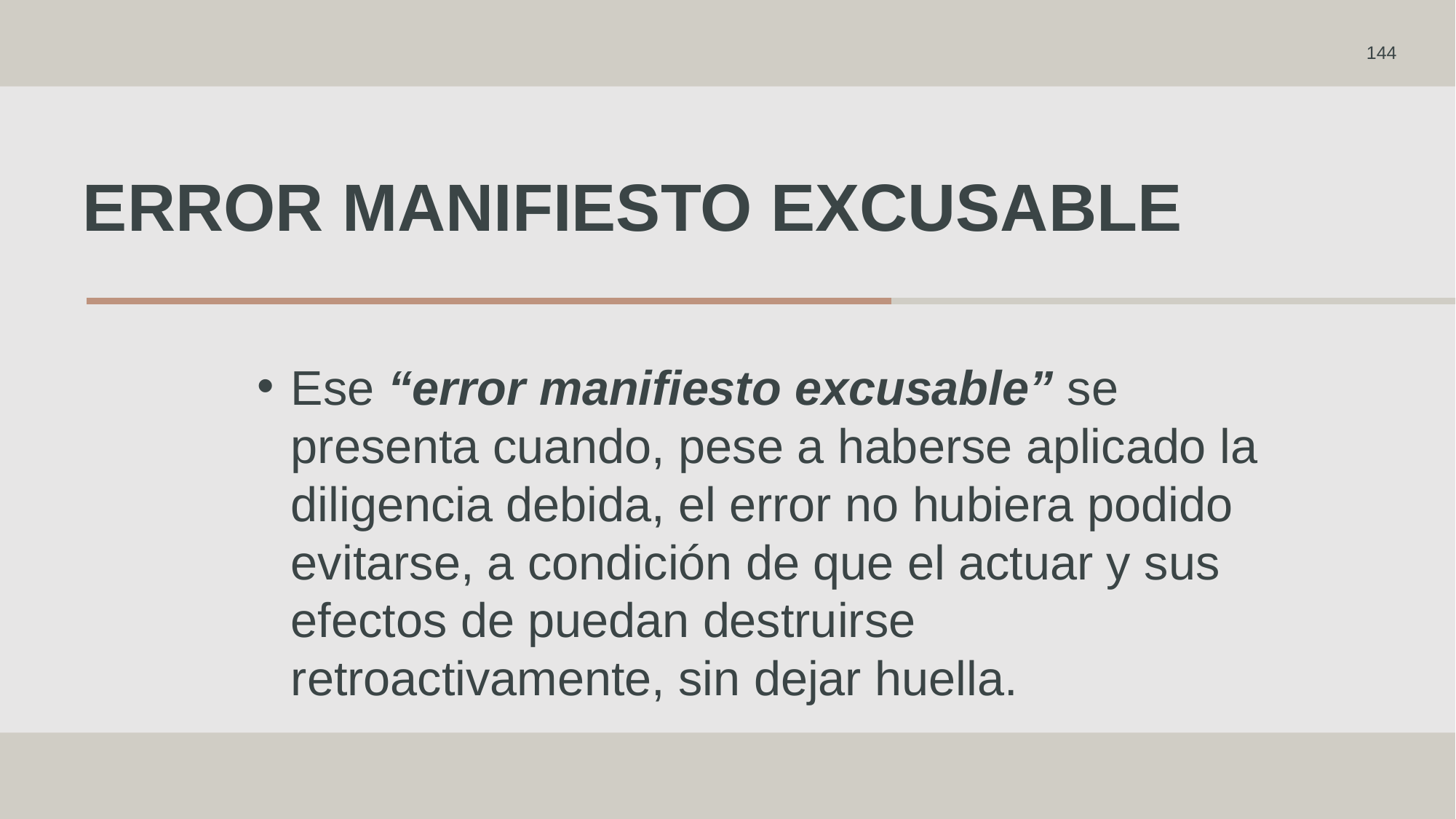

144
# Error manifiesto excusable
Ese “error manifiesto excusable” se presenta cuando, pese a haberse aplicado la diligencia debida, el error no hubiera podido evitarse, a condición de que el actuar y sus efectos de puedan destruirse retroactivamente, sin dejar huella.